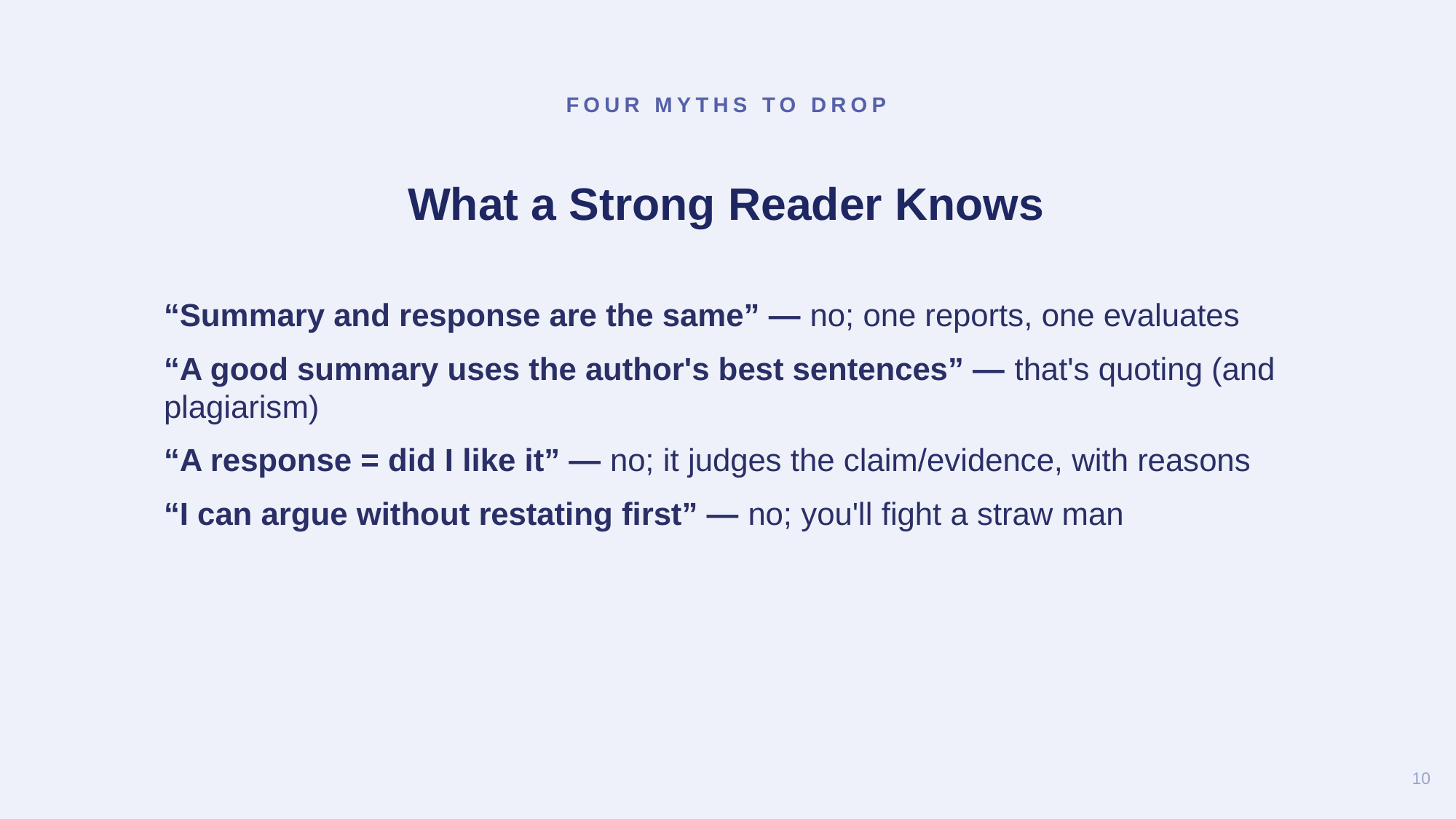

FOUR MYTHS TO DROP
What a Strong Reader Knows
“Summary and response are the same” — no; one reports, one evaluates
“A good summary uses the author's best sentences” — that's quoting (and plagiarism)
“A response = did I like it” — no; it judges the claim/evidence, with reasons
“I can argue without restating first” — no; you'll fight a straw man
10